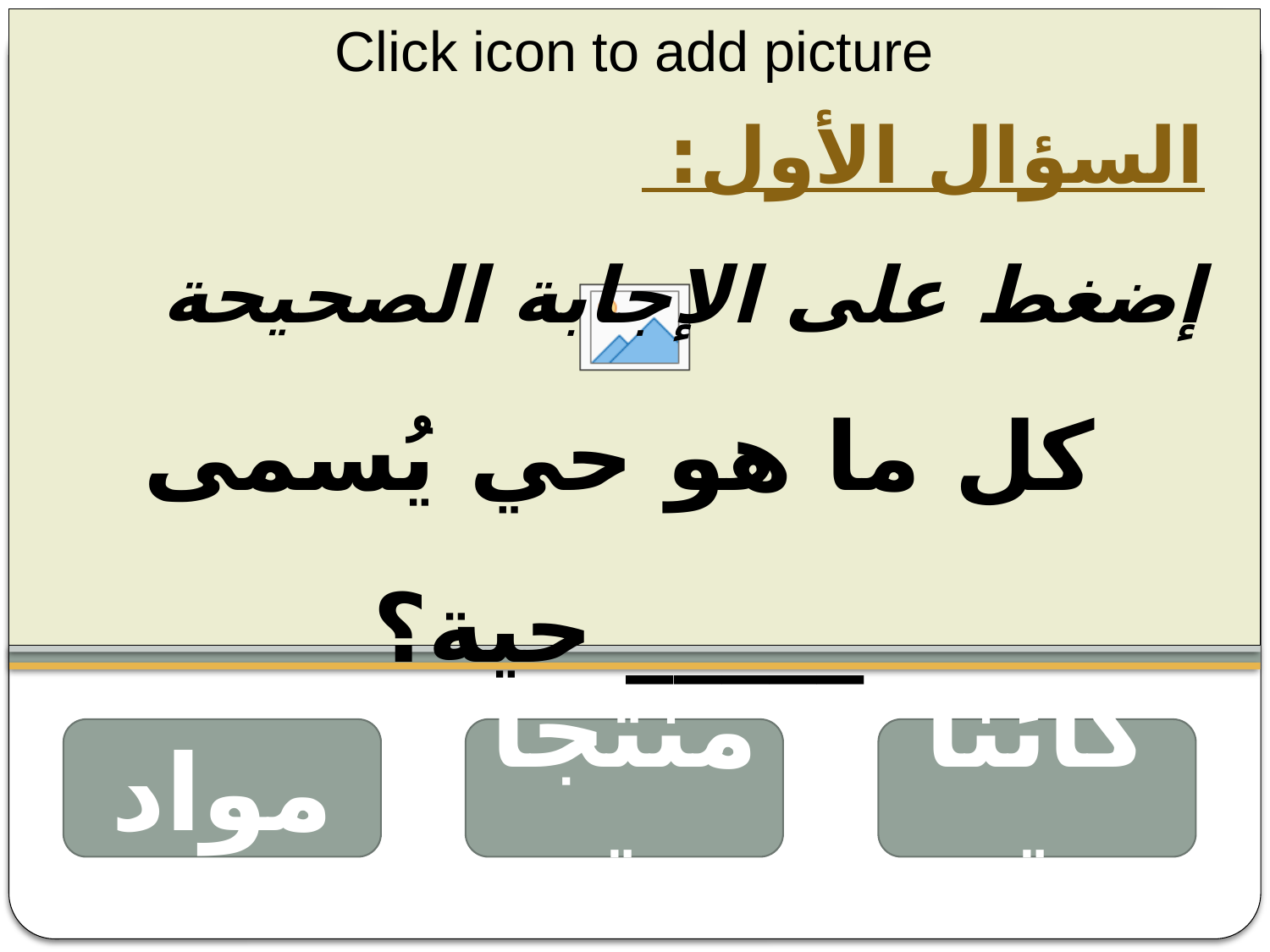

السؤال الأول:
إضغط على الإجابة الصحيحة
كل ما هو حي يُسمى _____ حية؟
مواد
منتجات
كائنات